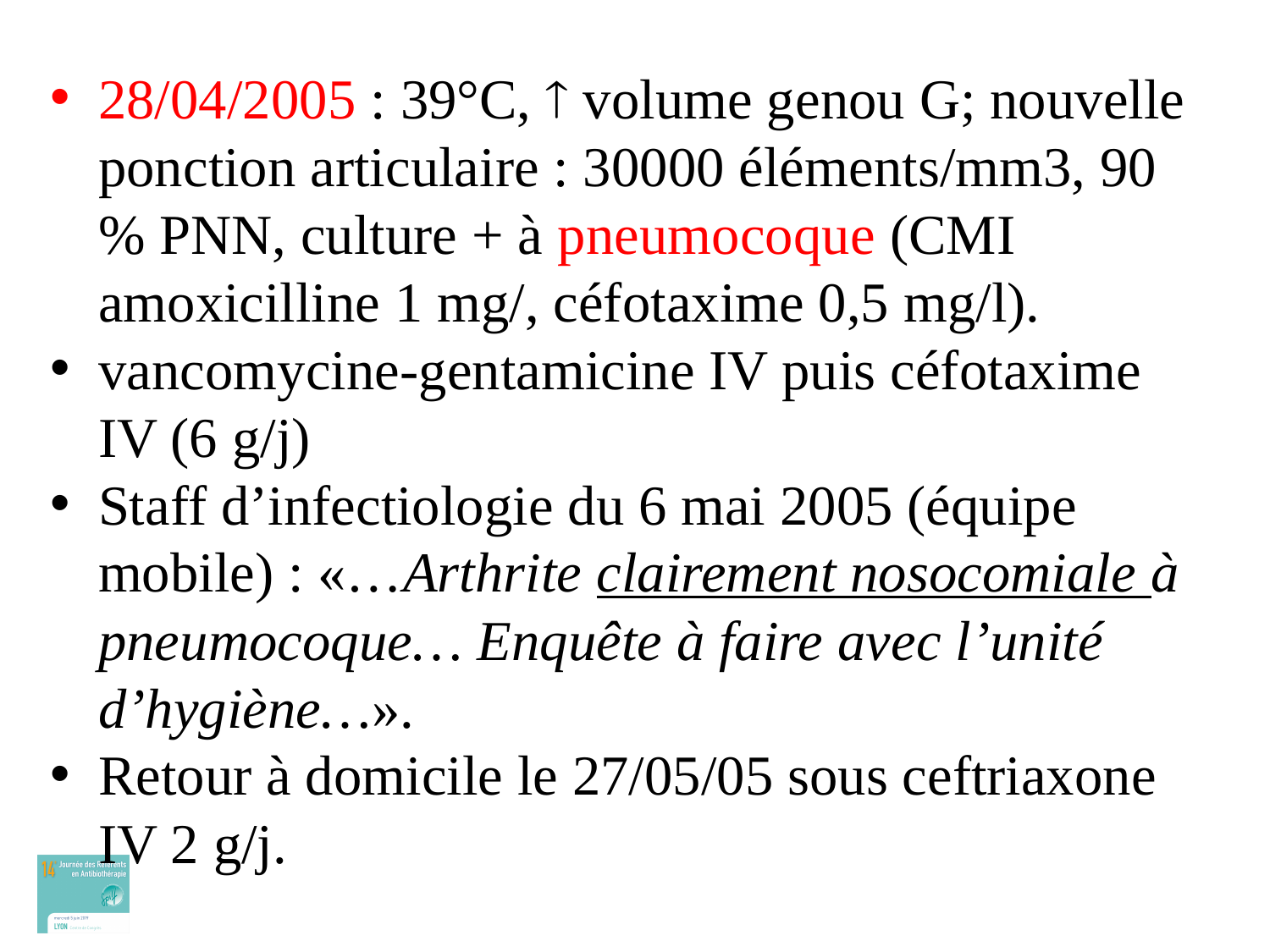

28/04/2005 : 39°C, ↑ volume genou G; nouvelle ponction articulaire : 30000 éléments/mm3, 90 % PNN, culture + à pneumocoque (CMI amoxicilline 1 mg/, céfotaxime 0,5 mg/l).
vancomycine-gentamicine IV puis céfotaxime IV (6 g/j)
Staff d’infectiologie du 6 mai 2005 (équipe mobile) : «…Arthrite clairement nosocomiale à pneumocoque… Enquête à faire avec l’unité d’hygiène…».
Retour à domicile le 27/05/05 sous ceftriaxone IV 2 g/j.